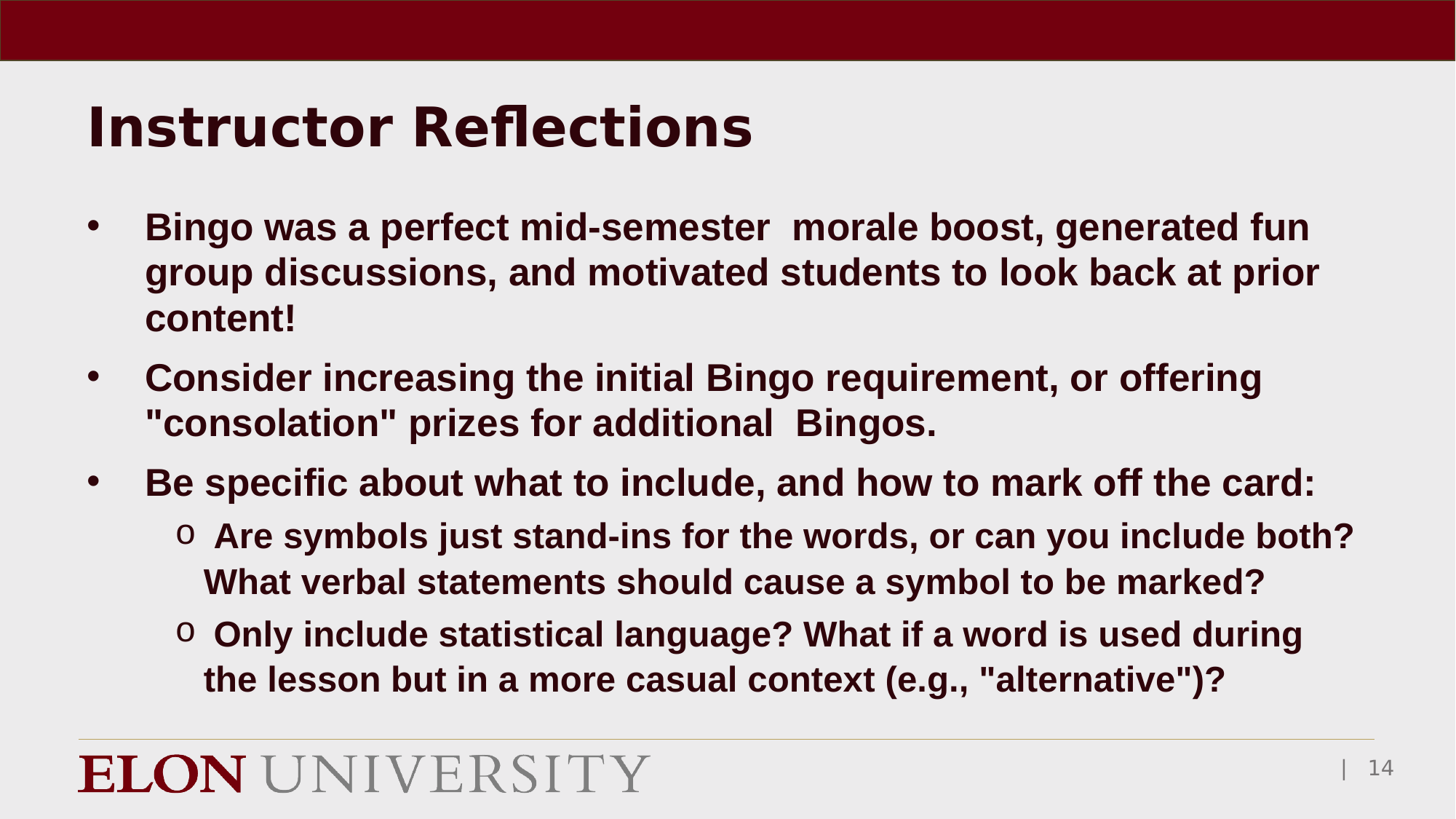

# Instructor Reflections
Bingo was a perfect mid-semester  morale boost, generated fun group discussions, and motivated students to look back at prior content!
Consider increasing the initial Bingo requirement, or offering "consolation" prizes for additional  Bingos.
Be specific about what to include, and how to mark off the card:
 Are symbols just stand-ins for the words, or can you include both? What verbal statements should cause a symbol to be marked?
 Only include statistical language? What if a word is used during the lesson but in a more casual context (e.g., "alternative")?
|   14